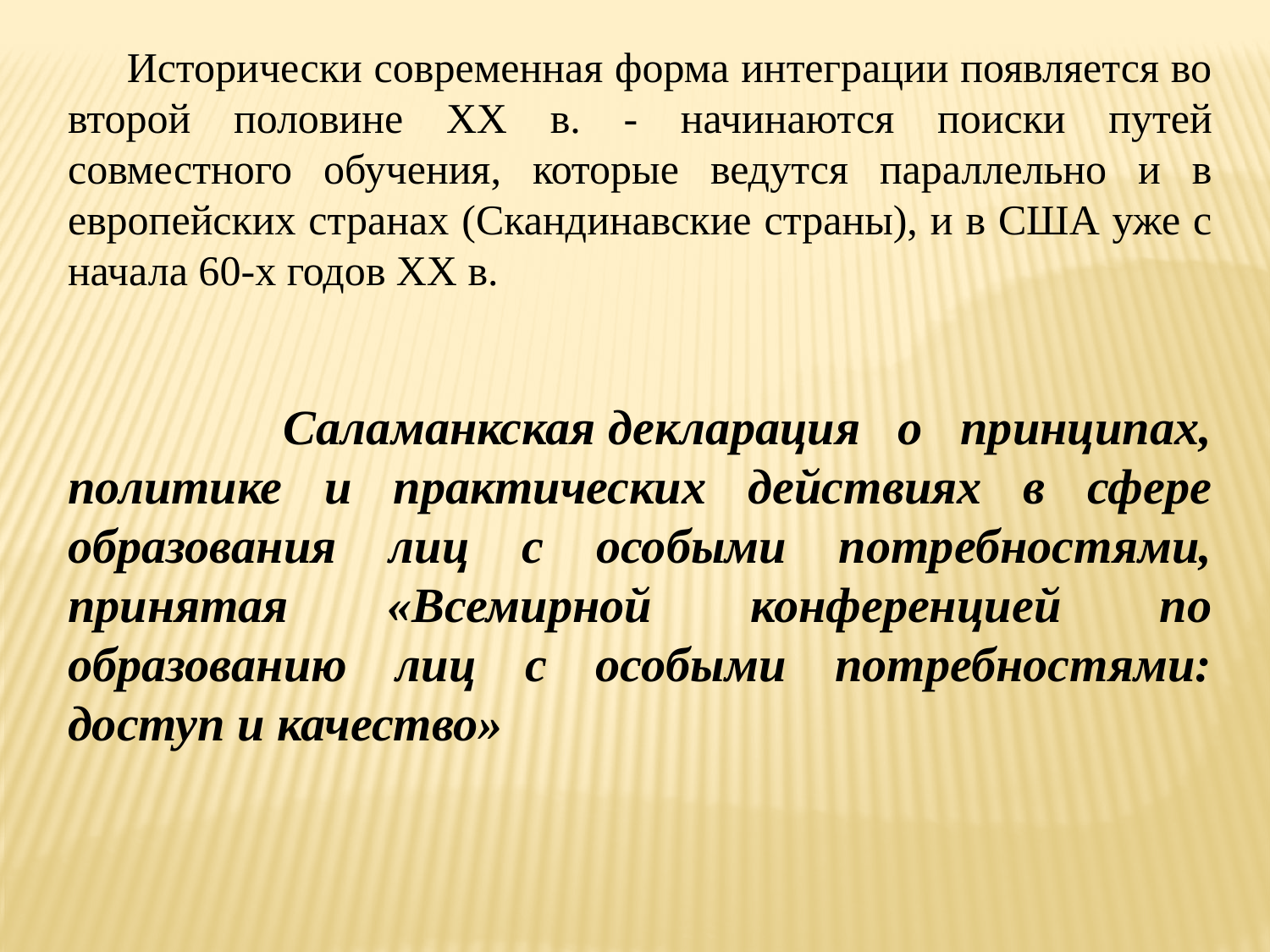

Исторически современная форма интеграции появляется во второй половине ХХ в. - начинаются поиски путей совместного обучения, которые ведутся параллельно и в европейских странах (Скандинавские страны), и в США уже с начала 60-х годов ХХ в.

      Саламанкская декларация о принципах, политике и практических действиях в сфере образования лиц с особыми потребностями, принятая «Всемирной конференцией по образованию лиц с особыми потребностями: доступ и качество»